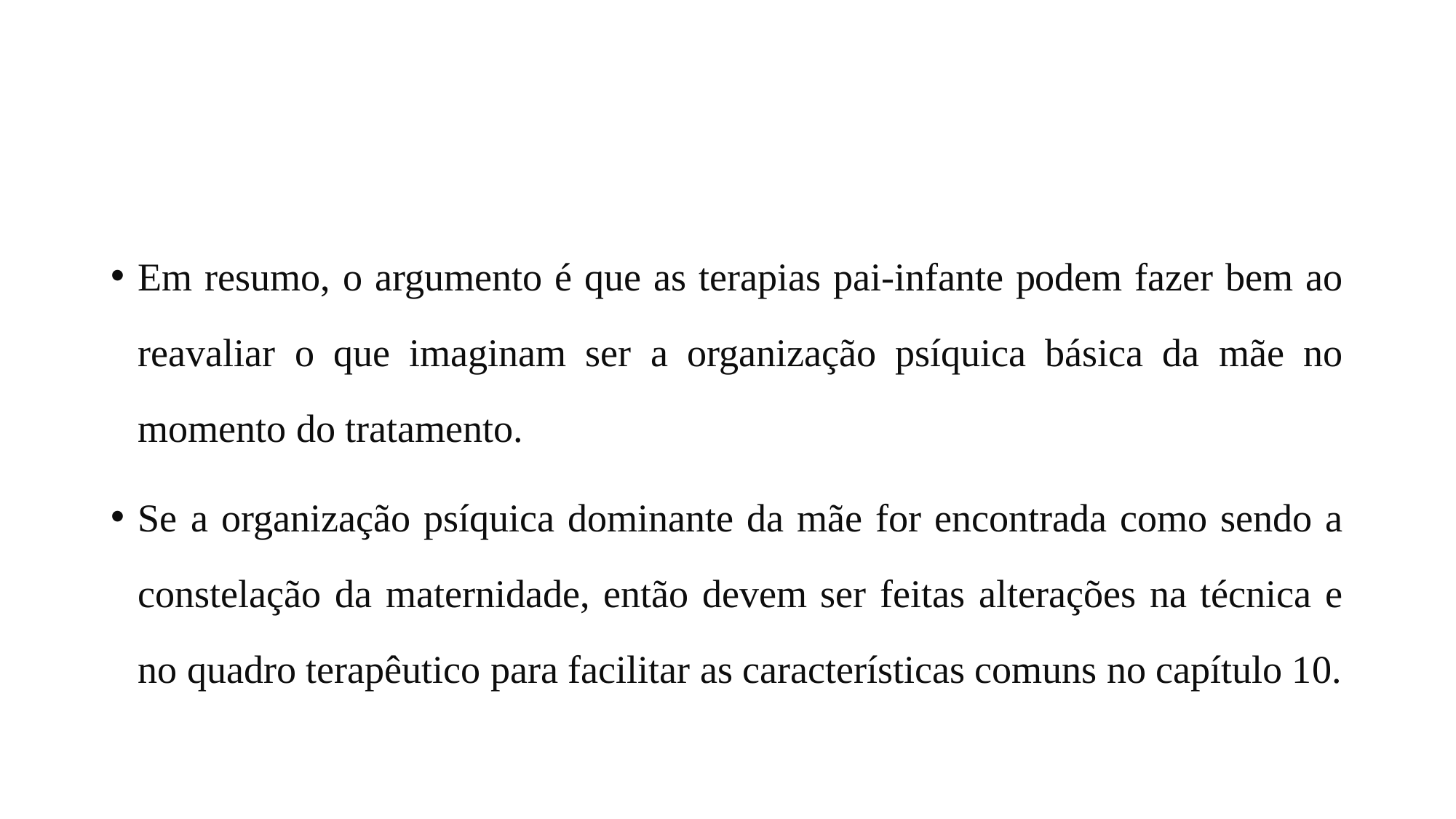

#
Em resumo, o argumento é que as terapias pai-infante podem fazer bem ao reavaliar o que imaginam ser a organização psíquica básica da mãe no momento do tratamento.
Se a organização psíquica dominante da mãe for encontrada como sendo a constelação da maternidade, então devem ser feitas alterações na técnica e no quadro terapêutico para facilitar as características comuns no capítulo 10.